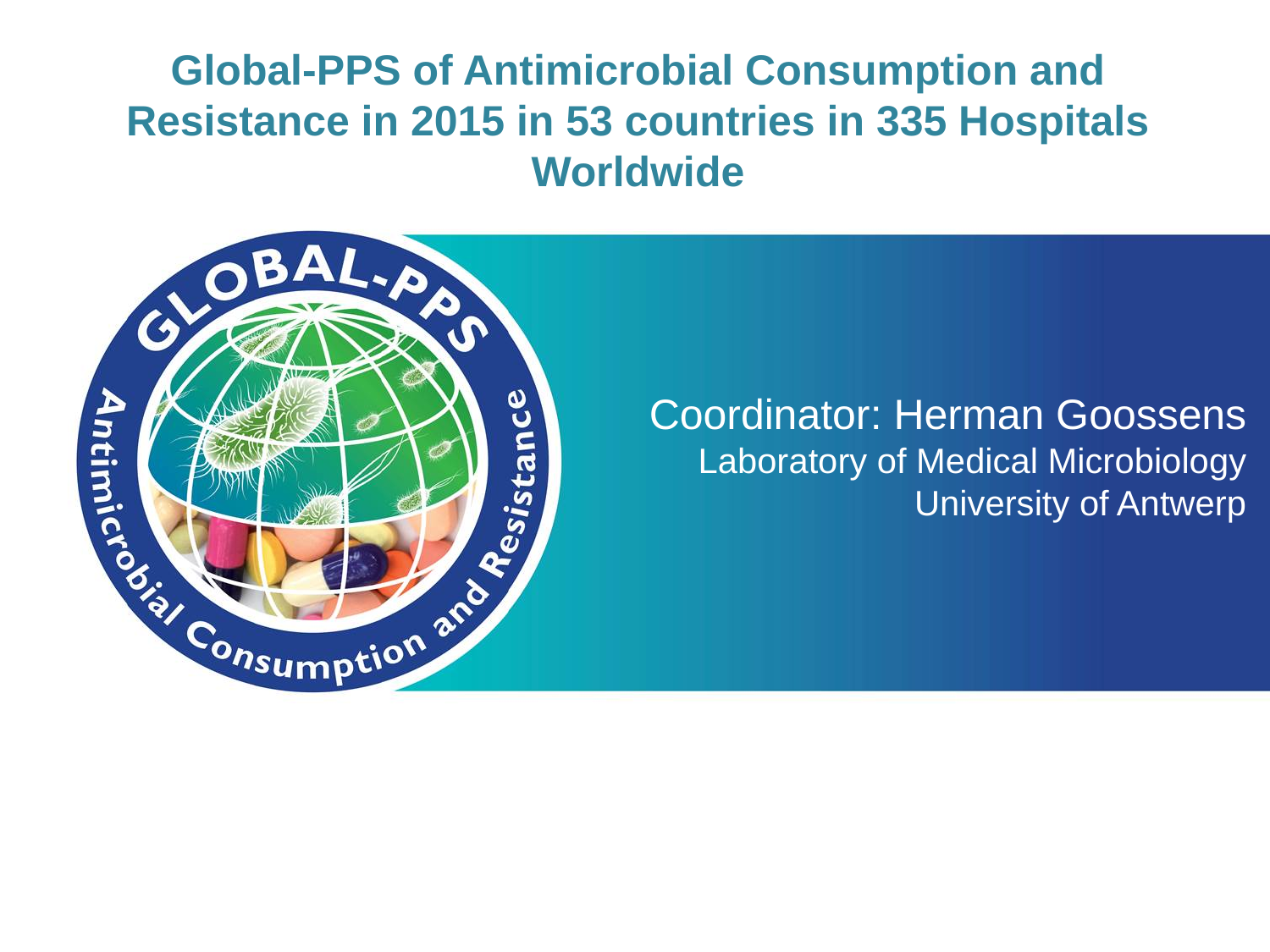

# Global-PPS of Antimicrobial Consumption and Resistance in 2015 in 53 countries in 335 Hospitals Worldwide
Coordinator: Herman Goossens
Laboratory of Medical Microbiology
University of Antwerp